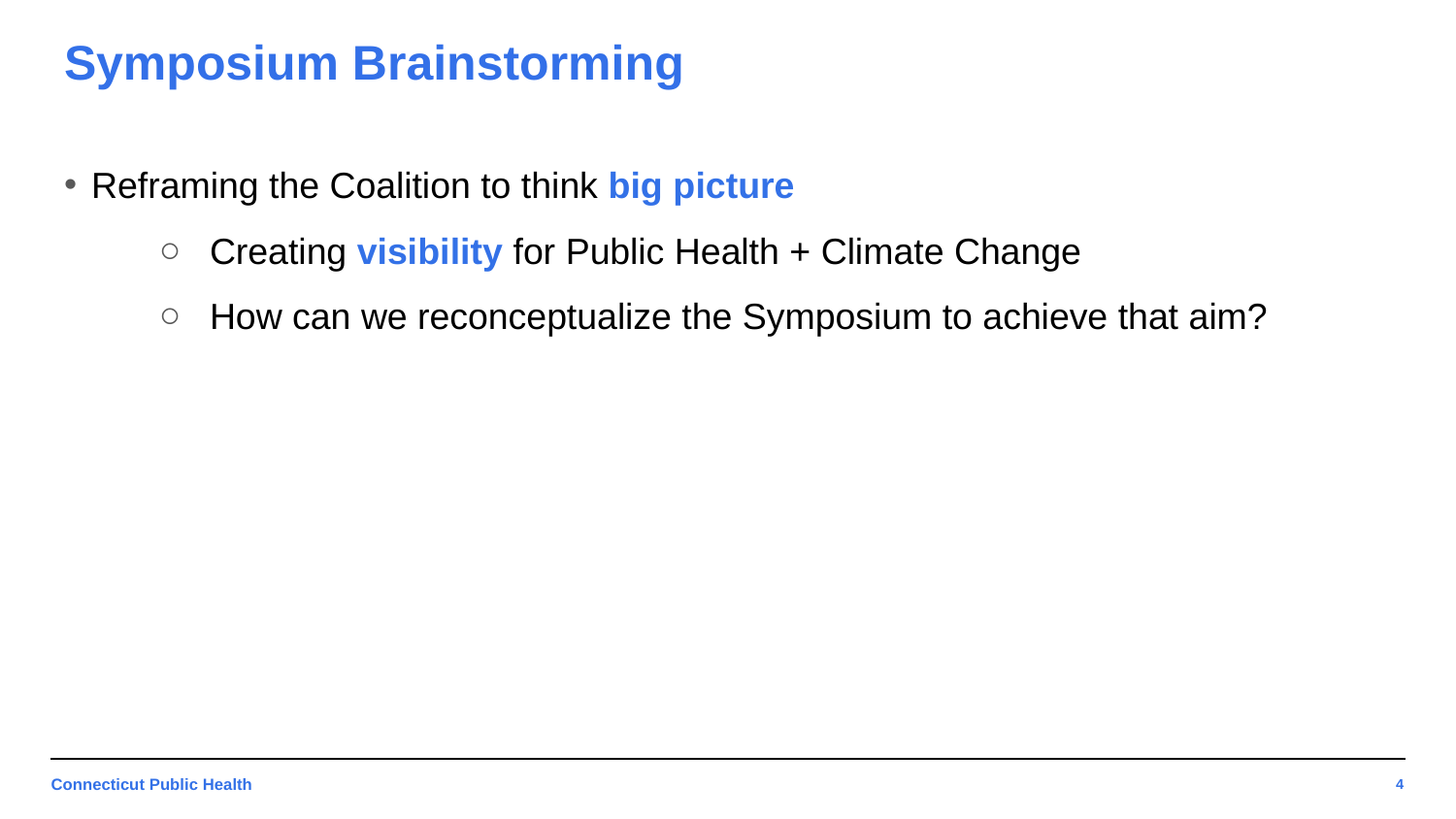

# Symposium Brainstorming
Reframing the Coalition to think big picture
Creating visibility for Public Health + Climate Change
How can we reconceptualize the Symposium to achieve that aim?